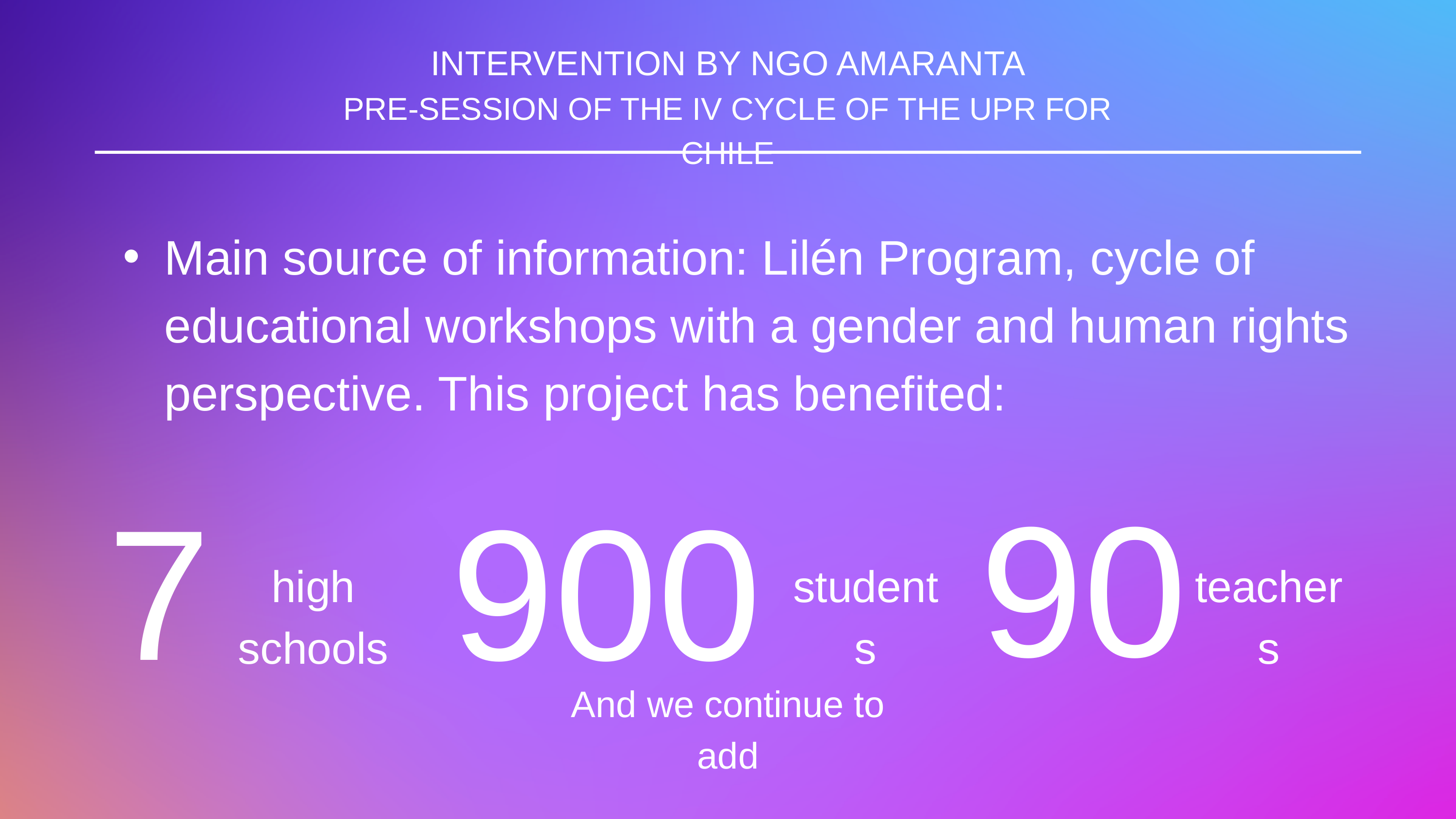

INTERVENTION BY NGO AMARANTA
PRE-SESSION OF THE IV CYCLE OF THE UPR FOR CHILE

Main source of information: Lilén Program, cycle of educational workshops with a gender and human rights perspective. This project has benefited:
90
7
900
high schools
students
teachers
And we continue to add